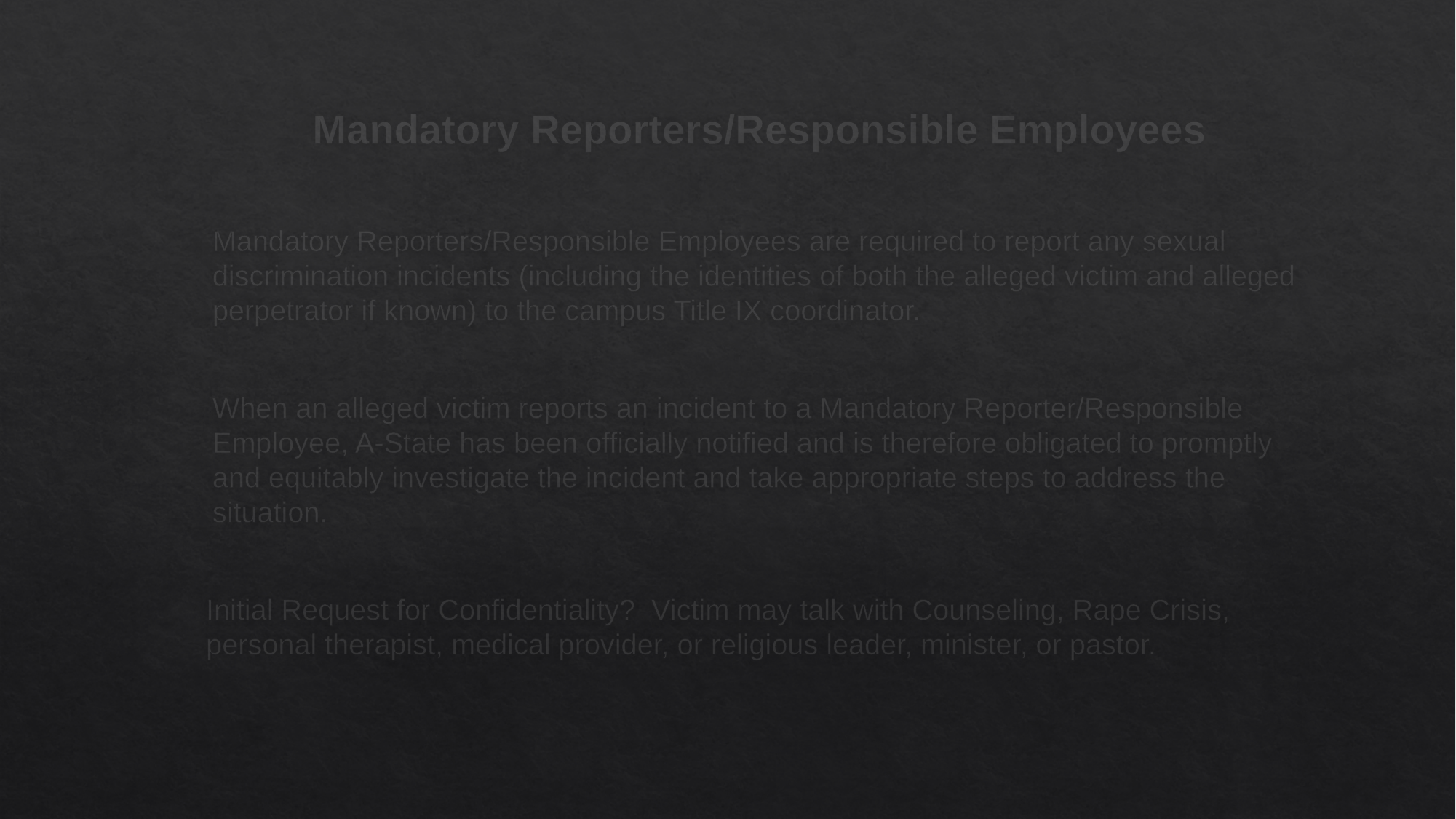

# Mandatory Reporters/Responsible Employees
Mandatory Reporters/Responsible Employees are required to report any sexual discrimination incidents (including the identities of both the alleged victim and alleged perpetrator if known) to the campus Title IX coordinator.

When an alleged victim reports an incident to a Mandatory Reporter/Responsible Employee, A-State has been officially notified and is therefore obligated to promptly and equitably investigate the incident and take appropriate steps to address the situation.

Initial Request for Confidentiality?  Victim may talk with Counseling, Rape Crisis, personal therapist, medical provider, or religious leader, minister, or pastor.